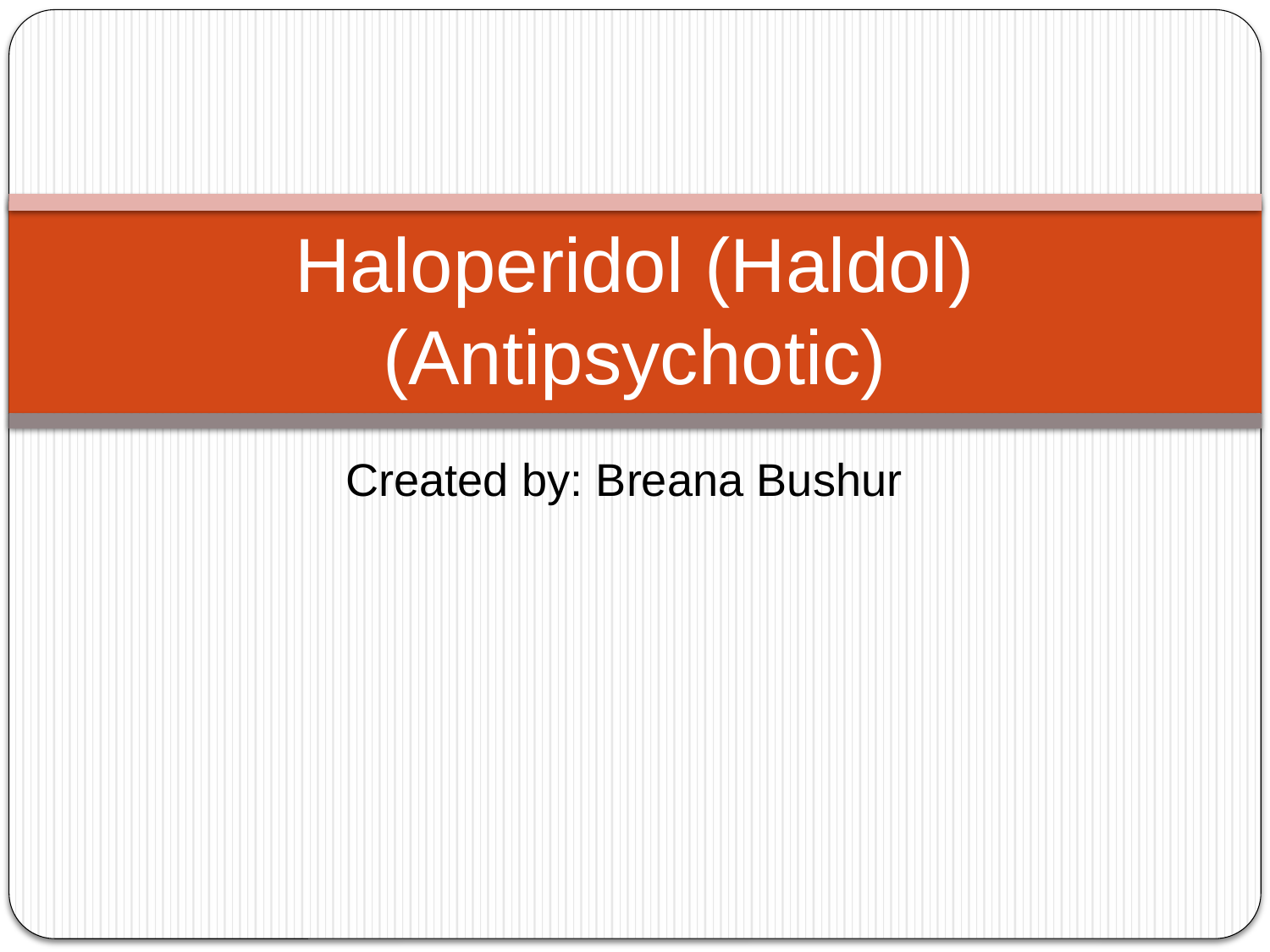

# Haloperidol (Haldol) (Antipsychotic)
Created by: Breana Bushur